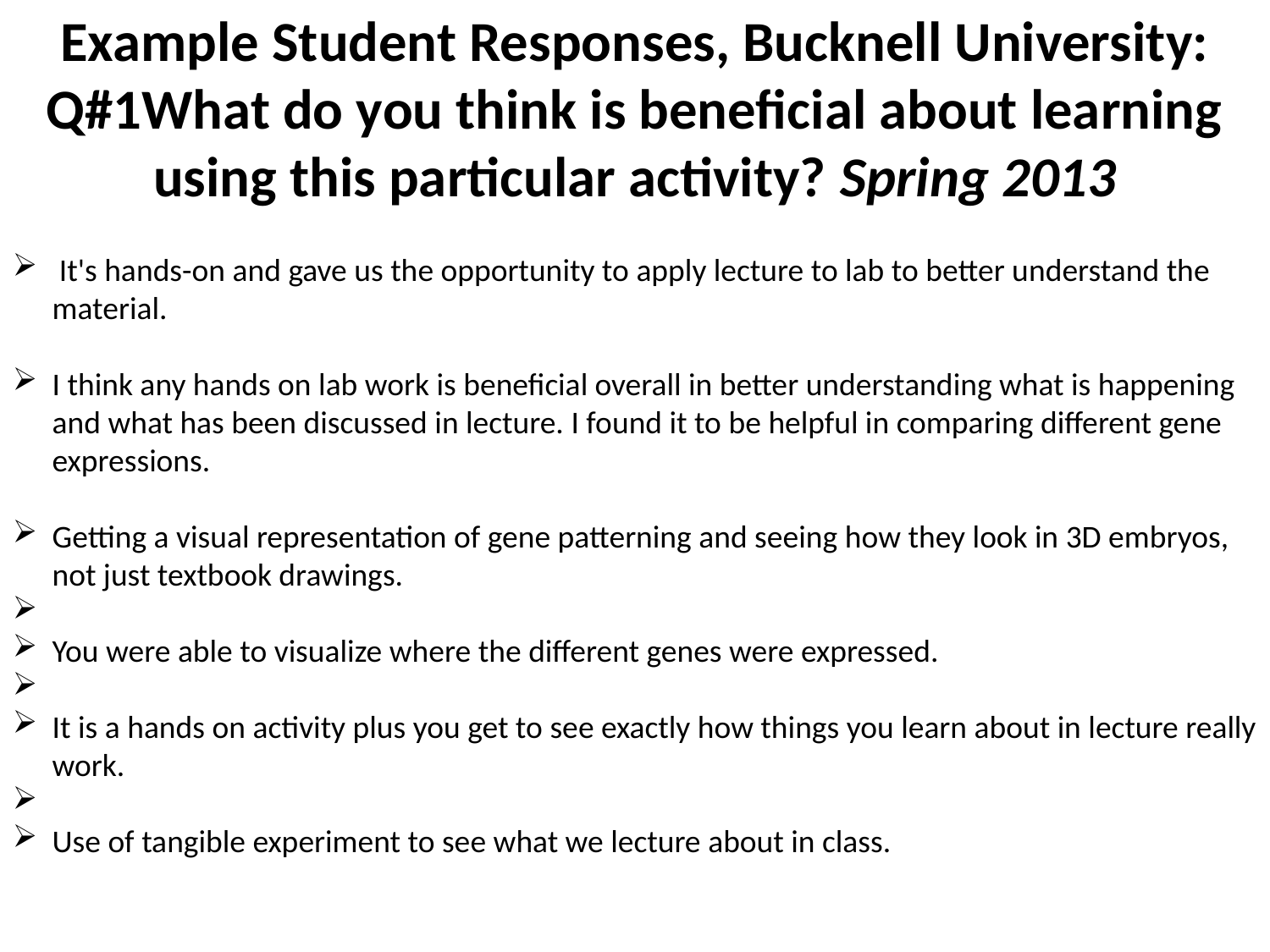

# Example Student Responses, Bucknell University: Q#1What do you think is beneficial about learning using this particular activity? Spring 2013
 It's hands-on and gave us the opportunity to apply lecture to lab to better understand the material.

I think any hands on lab work is beneficial overall in better understanding what is happening and what has been discussed in lecture. I found it to be helpful in comparing different gene expressions.

Getting a visual representation of gene patterning and seeing how they look in 3D embryos, not just textbook drawings.

You were able to visualize where the different genes were expressed.

It is a hands on activity plus you get to see exactly how things you learn about in lecture really work.

Use of tangible experiment to see what we lecture about in class.